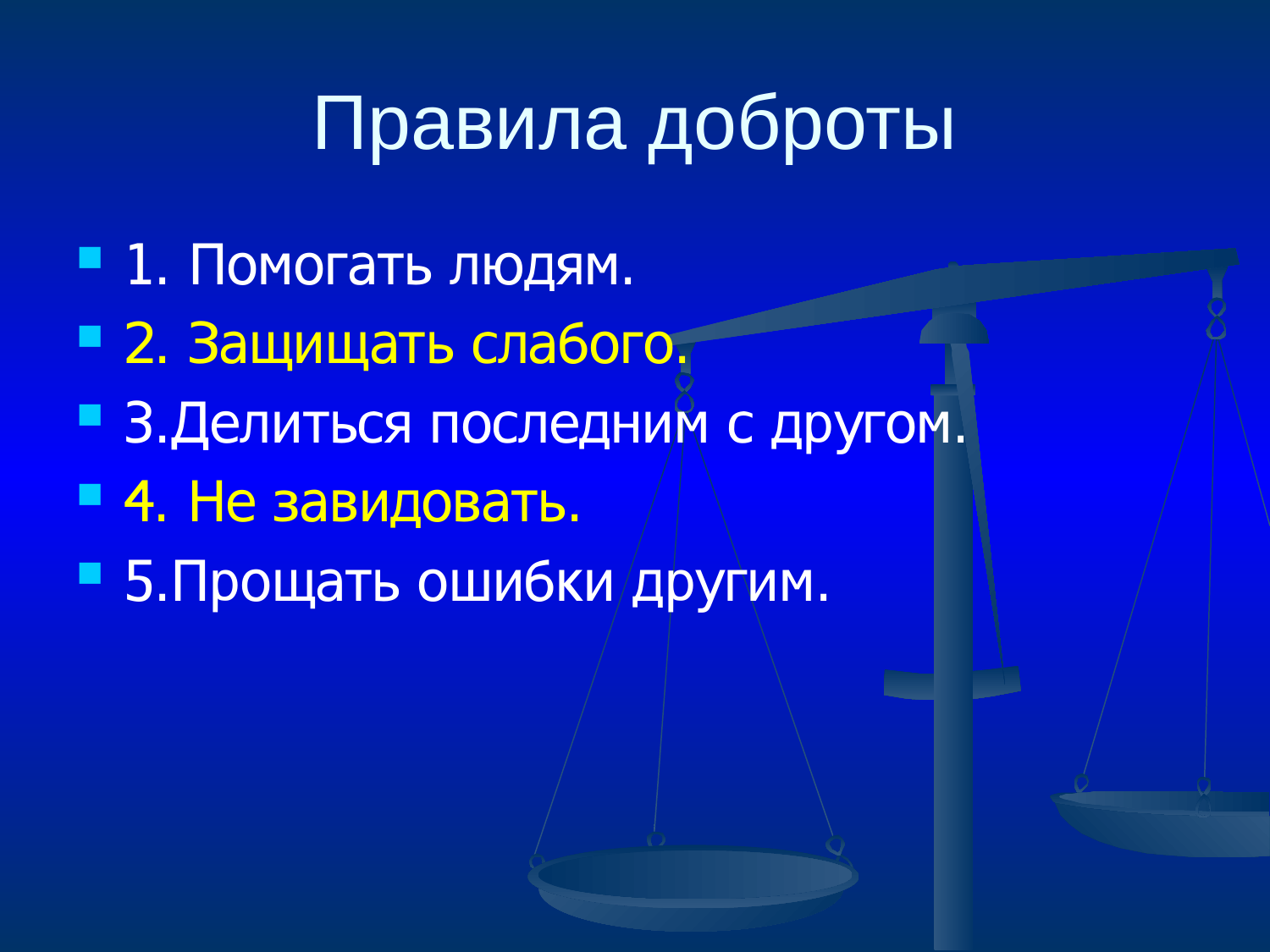

# Правила доброты
1. Помогать людям.
2. Защищать слабого.
3.Делиться последним с другом.
4. Не завидовать.
5.Прощать ошибки другим.